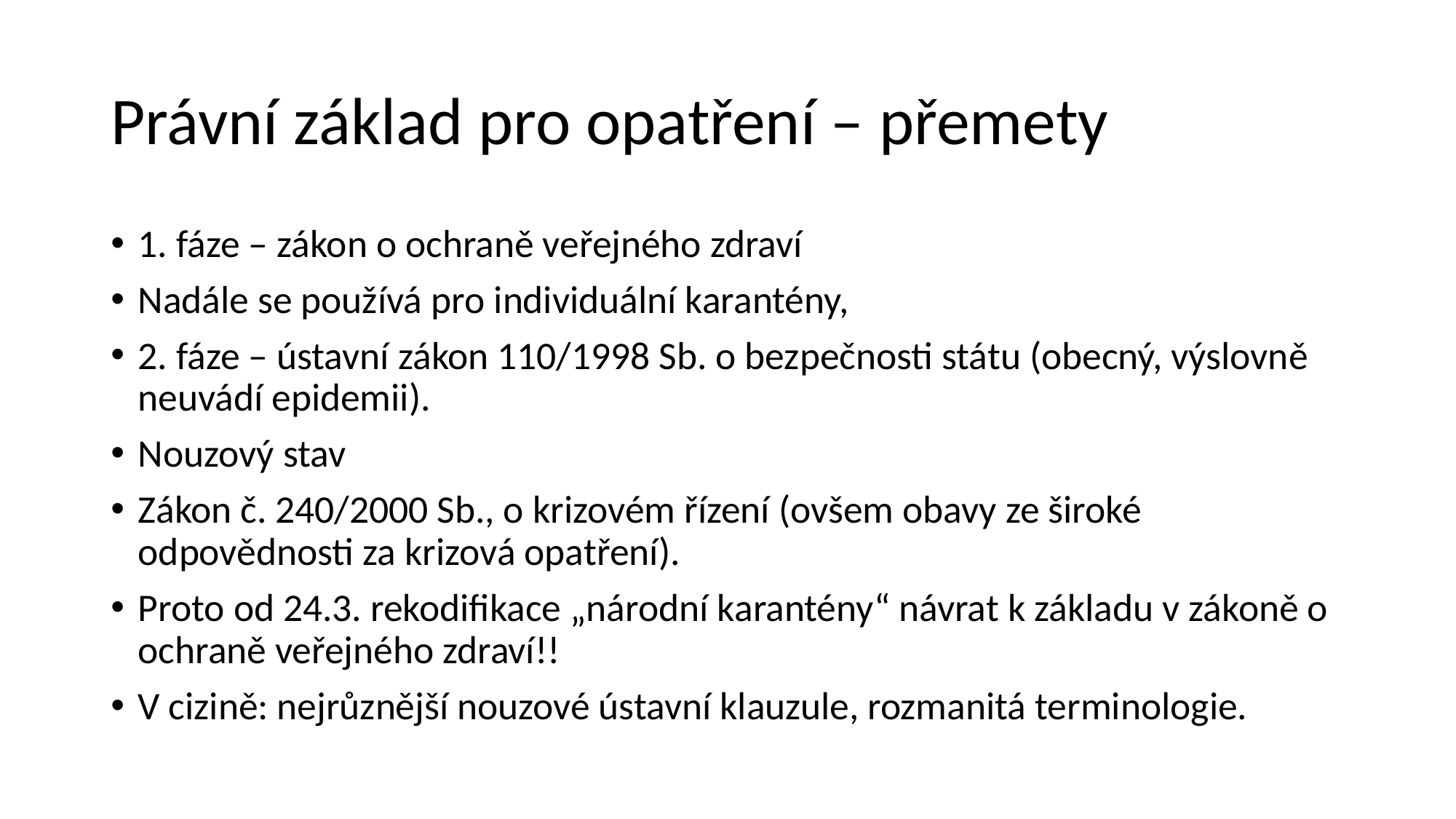

# Právní základ pro opatření – přemety
1. fáze – zákon o ochraně veřejného zdraví
Nadále se používá pro individuální karantény,
2. fáze – ústavní zákon 110/1998 Sb. o bezpečnosti státu (obecný, výslovně neuvádí epidemii).
Nouzový stav
Zákon č. 240/2000 Sb., o krizovém řízení (ovšem obavy ze široké odpovědnosti za krizová opatření).
Proto od 24.3. rekodifikace „národní karantény“ návrat k základu v zákoně o ochraně veřejného zdraví!!
V cizině: nejrůznější nouzové ústavní klauzule, rozmanitá terminologie.